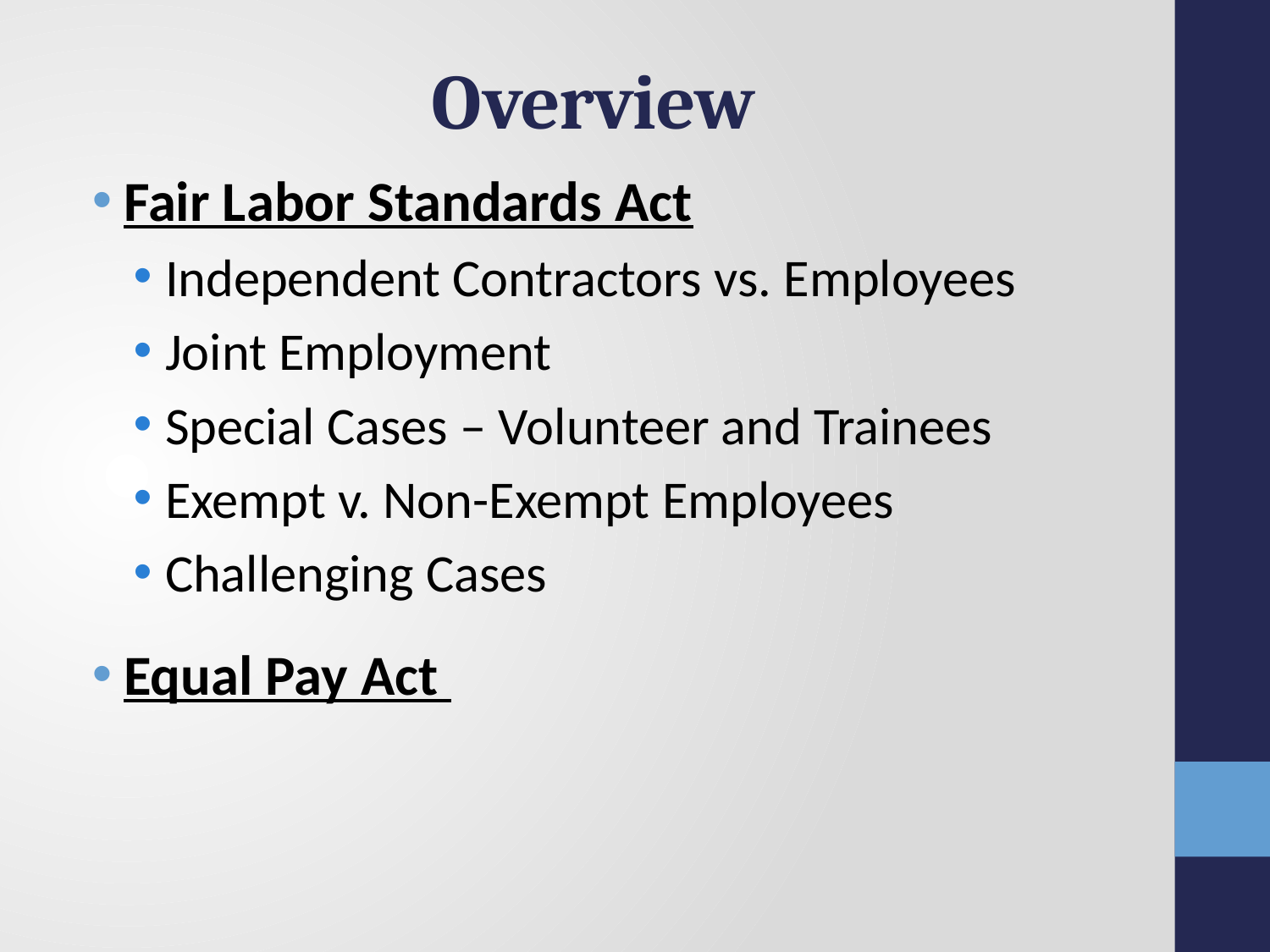

# Overview
Fair Labor Standards Act
Independent Contractors vs. Employees
Joint Employment
Special Cases – Volunteer and Trainees
Exempt v. Non-Exempt Employees
Challenging Cases

Equal Pay Act